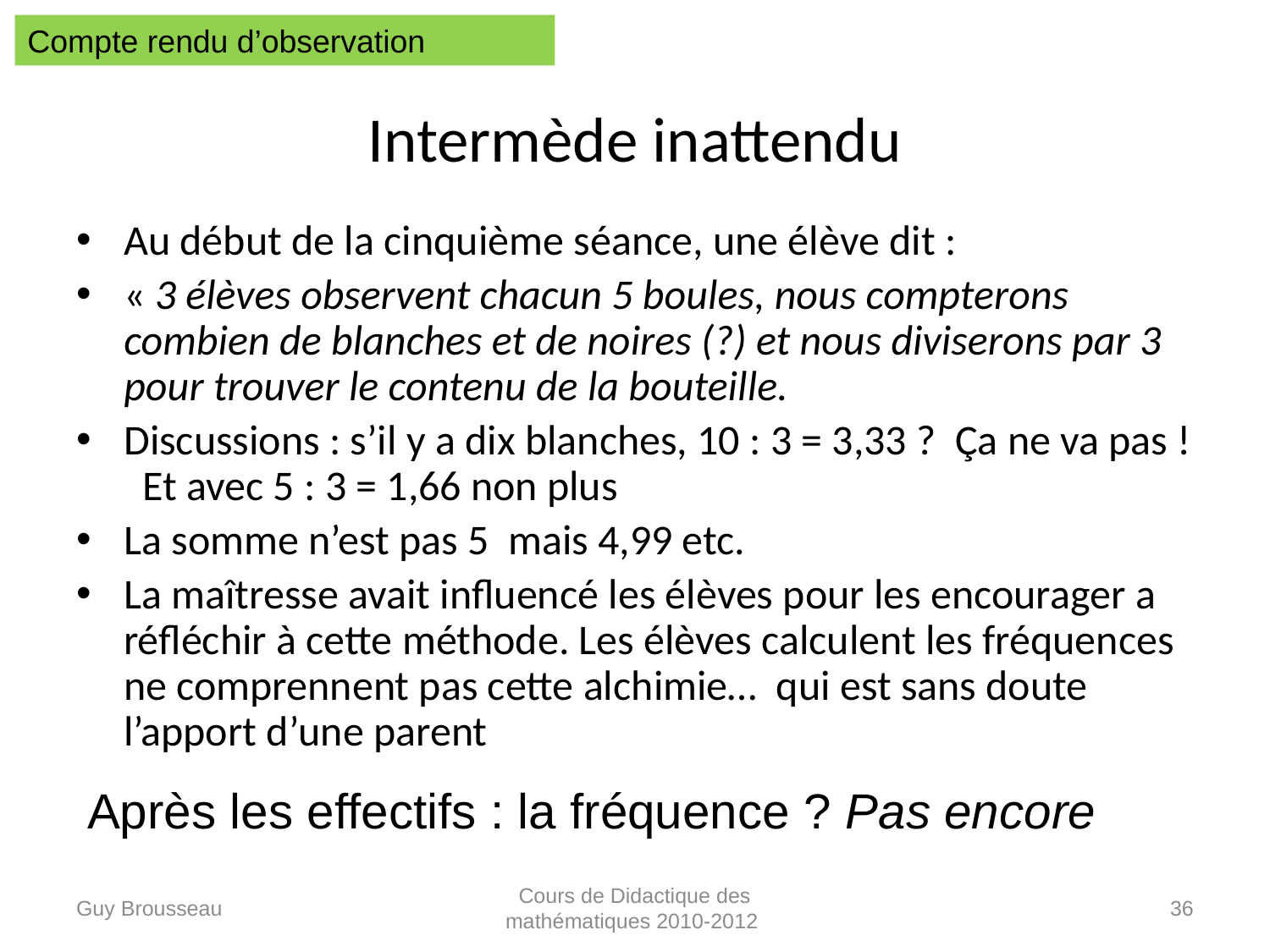

Compte rendu d’observation
# Intermède inattendu
Au début de la cinquième séance, une élève dit :
« 3 élèves observent chacun 5 boules, nous compterons combien de blanches et de noires (?) et nous diviserons par 3 pour trouver le contenu de la bouteille.
Discussions : s’il y a dix blanches, 10 : 3 = 3,33 ?  Ça ne va pas !   Et avec 5 : 3 = 1,66 non plus
La somme n’est pas 5  mais 4,99 etc.
La maîtresse avait influencé les élèves pour les encourager a réfléchir à cette méthode. Les élèves calculent les fréquences ne comprennent pas cette alchimie…  qui est sans doute l’apport d’une parent
Après les effectifs : la fréquence ? Pas encore
Guy Brousseau
Cours de Didactique des mathématiques 2010-2012
36